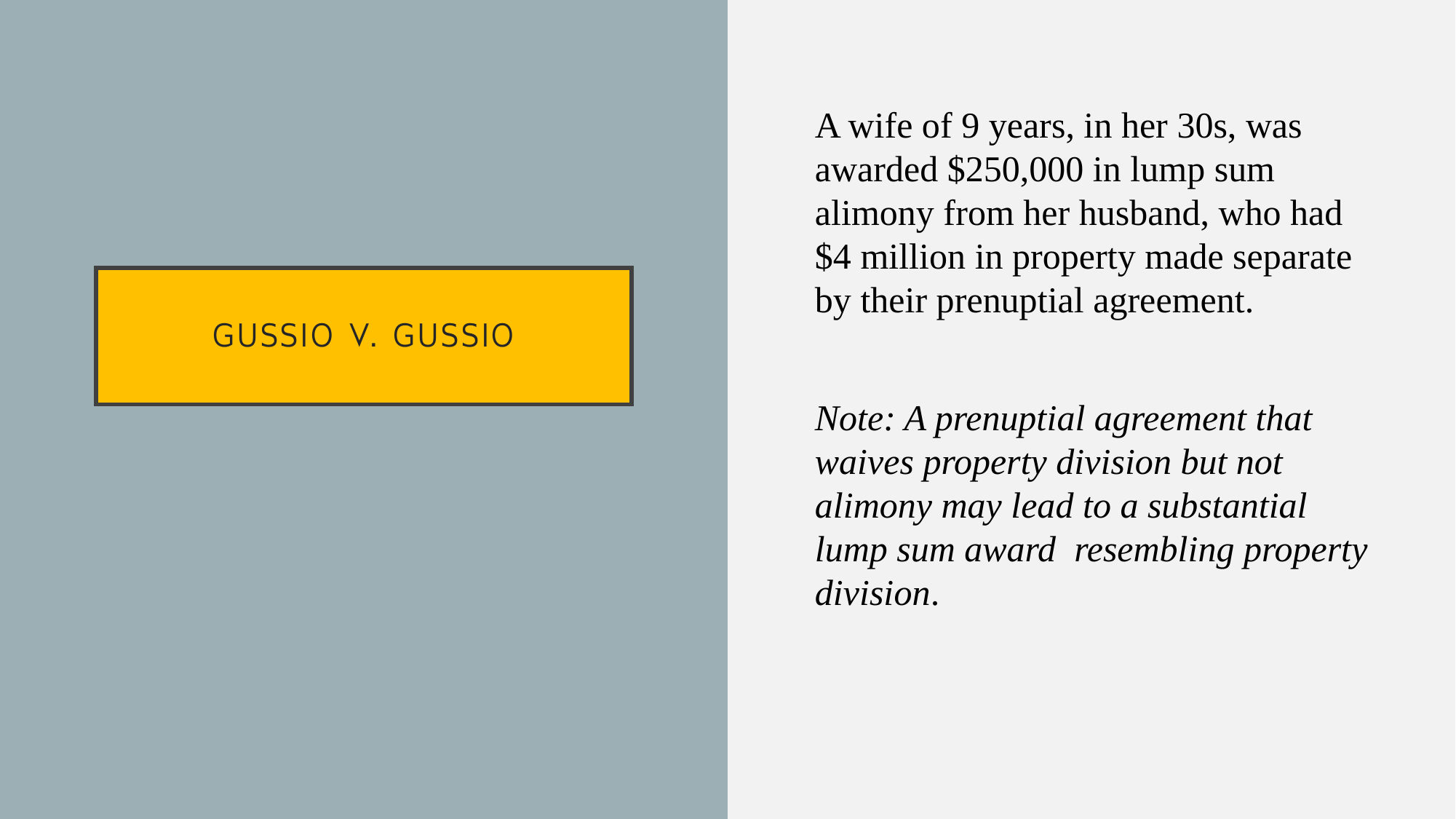

A wife of 9 years, in her 30s, was awarded $250,000 in lump sum alimony from her husband, who had $4 million in property made separate by their prenuptial agreement.

Note: A prenuptial agreement that waives property division but not alimony may lead to a substantial lump sum award  resembling property division.

# Gussio v. Gussio